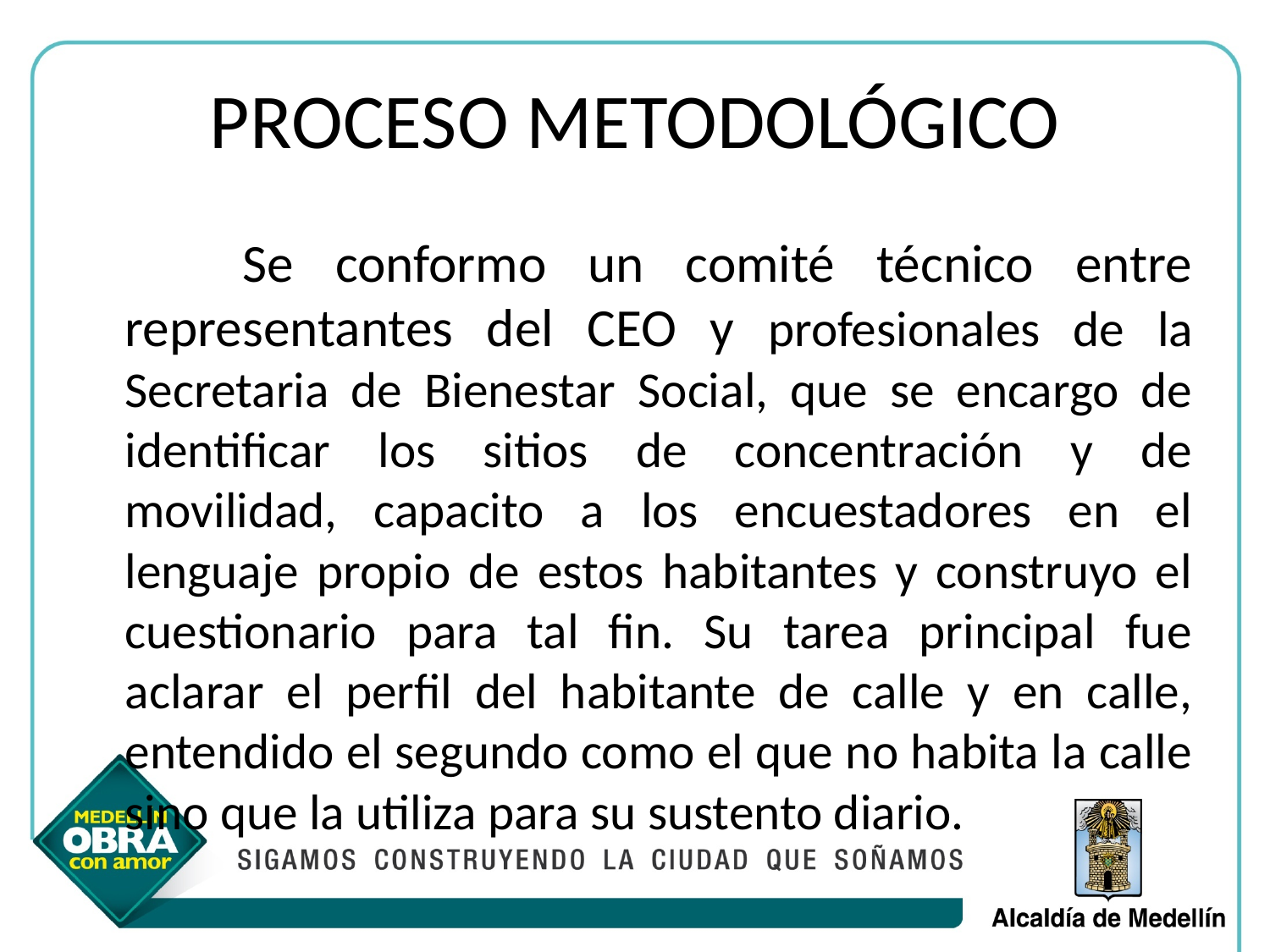

# PROCESO METODOLÓGICO
    Se conformo un comité técnico entre representantes del CEO y profesionales de la Secretaria de Bienestar Social, que se encargo de identificar los sitios de concentración y de movilidad, capacito a los encuestadores en el lenguaje propio de estos habitantes y construyo el cuestionario para tal fin. Su tarea principal fue aclarar el perfil del habitante de calle y en calle, entendido el segundo como el que no habita la calle sino que la utiliza para su sustento diario.